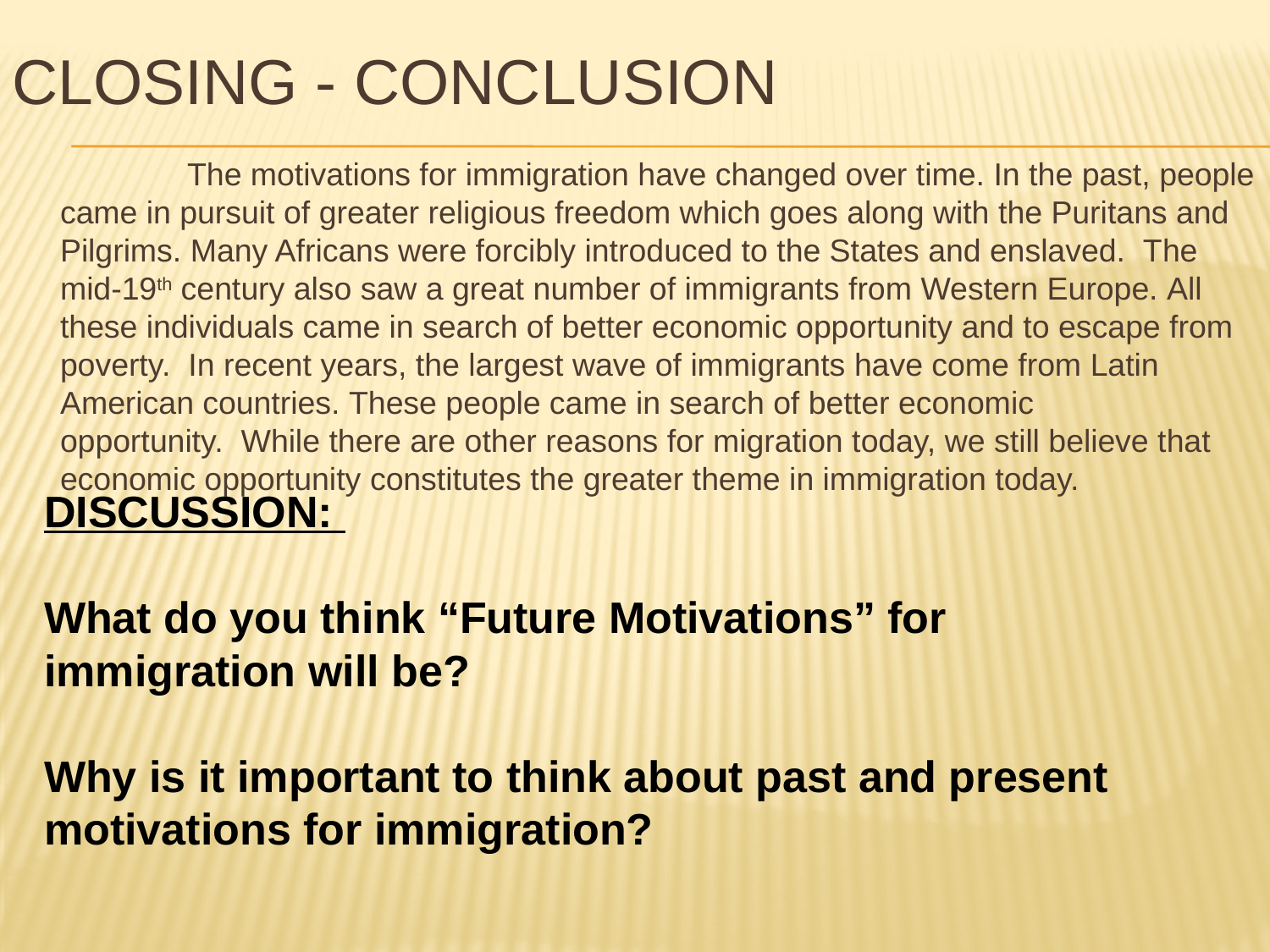

# Closing - Conclusion
		The motivations for immigration have changed over time. In the past, people came in pursuit of greater religious freedom which goes along with the Puritans and Pilgrims. Many Africans were forcibly introduced to the States and enslaved.  The mid-19th century also saw a great number of immigrants from Western Europe. All these individuals came in search of better economic opportunity and to escape from poverty.  In recent years, the largest wave of immigrants have come from Latin American countries. These people came in search of better economic opportunity.  While there are other reasons for migration today, we still believe that economic opportunity constitutes the greater theme in immigration today.
DISCUSSION:

What do you think “Future Motivations” for immigration will be?

Why is it important to think about past and present motivations for immigration?